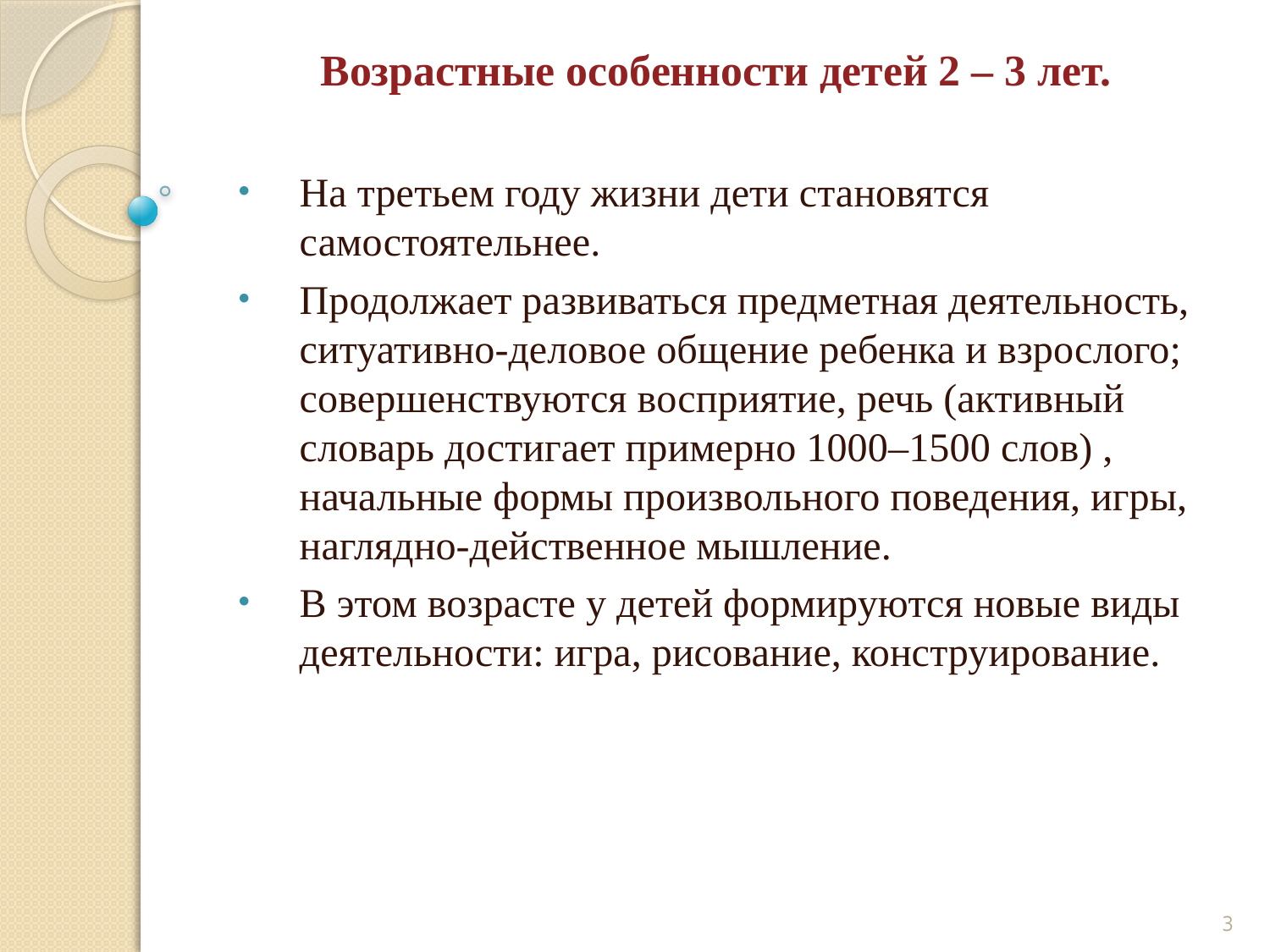

Возрастные особенности детей 2 – 3 лет.

На третьем году жизни дети становятся самостоятельнее.
Продолжает развиваться предметная деятельность, ситуативно-деловое общение ребенка и взрослого; совершенствуются восприятие, речь (активный словарь достигает примерно 1000–1500 слов) , начальные формы произвольного поведения, игры, наглядно-действенное мышление.
В этом возрасте у детей формируются новые виды
деятельности: игра, рисование, конструирование.

3